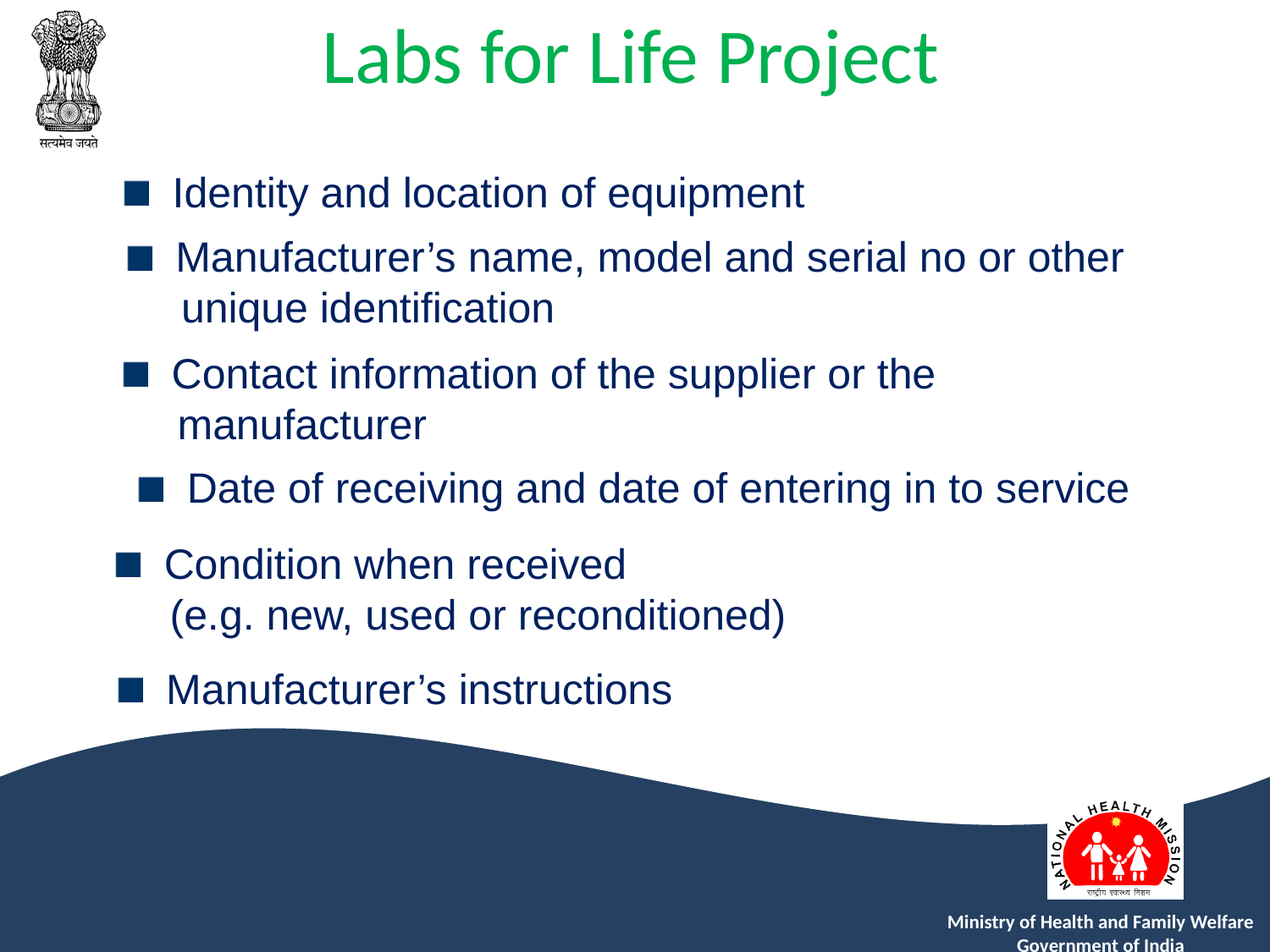

Identity and location of equipment
  Manufacturer’s name, model and serial no or other
     unique identification
  Contact information of the supplier or the
     manufacturer
  Date of receiving and date of entering in to service
  Condition when received
     (e.g. new, used or reconditioned)
  Manufacturer’s instructions